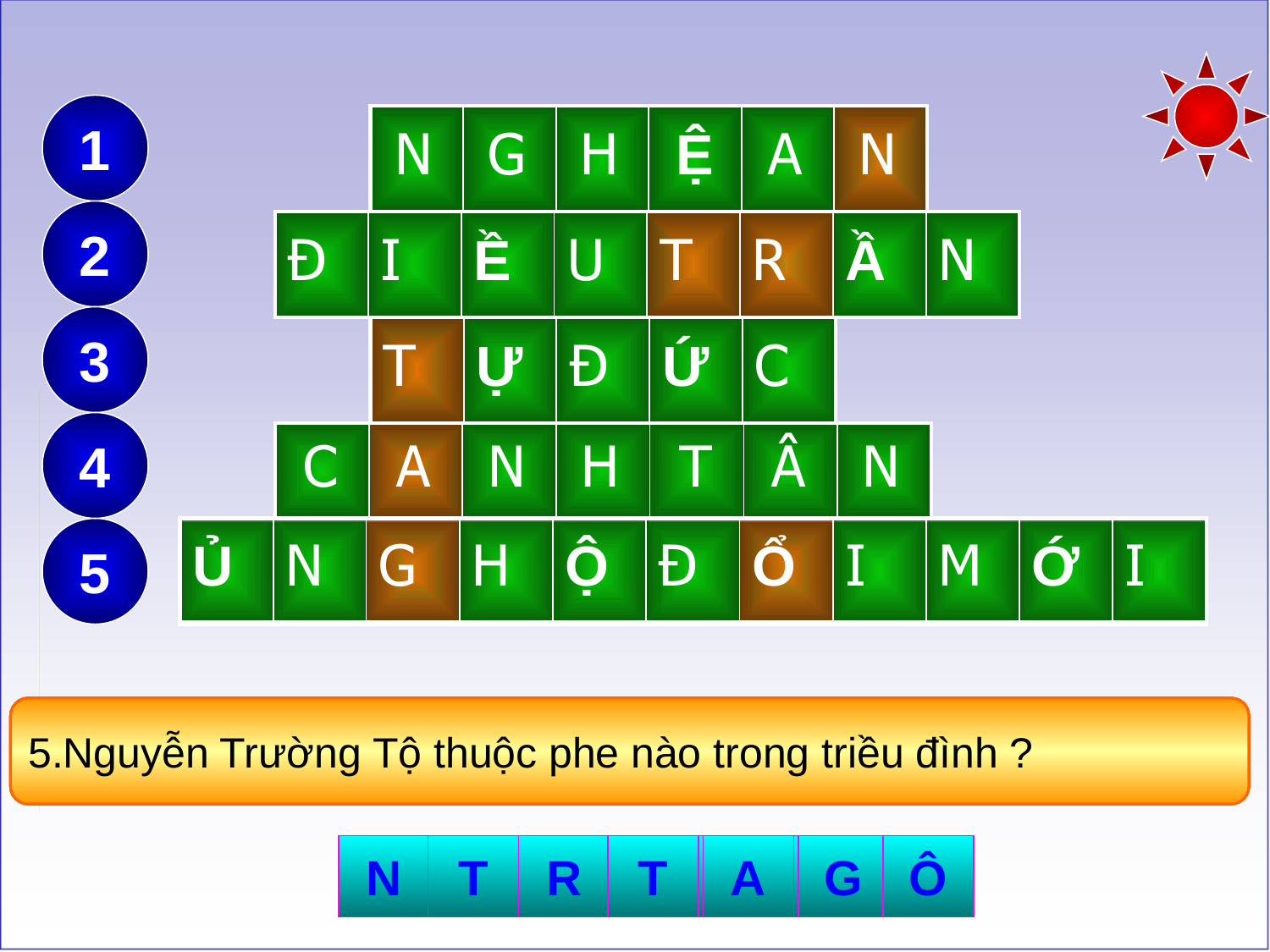

1
|  |  |  |  |  |  |
| --- | --- | --- | --- | --- | --- |
| N | G | H | Ệ | A | N |
| --- | --- | --- | --- | --- | --- |
2
|  |  |  |  |  |  |  |  |
| --- | --- | --- | --- | --- | --- | --- | --- |
| Đ | I | Ề | U | T | R | Ầ | N |
| --- | --- | --- | --- | --- | --- | --- | --- |
3
|  |  |  |  |  |
| --- | --- | --- | --- | --- |
| T | Ự | Đ | Ứ | C |
| --- | --- | --- | --- | --- |
4
|  |  |  |  |  |  |  |
| --- | --- | --- | --- | --- | --- | --- |
| C | A | N | H | T | Â | N |
| --- | --- | --- | --- | --- | --- | --- |
5
| Ủ | N | G | H | Ộ | Đ | Ổ | I | M | Ớ | I |
| --- | --- | --- | --- | --- | --- | --- | --- | --- | --- | --- |
|  |  |  |  |  |  |  |  |  |  |  |
| --- | --- | --- | --- | --- | --- | --- | --- | --- | --- | --- |
1. Nguyễn Trường Tộ sinh ra ở đâu ?
2. Bản ý kiến để trình lên vua còn gọi là gì ?
3. Nguyễn Trường Tộ trình bản điều trần lên vua nào ?
4. Từ bỏ những cách làm cũ, lạc hậu,thực hiện cách làm mới
 để đạt được sự phát triển tốt hơn được gọi là gì ?
5.Nguyễn Trường Tộ thuộc phe nào trong triều đình ?
T
R
Ạ
N
G
T
Ộ

N
T
R
T
A
G
Ô